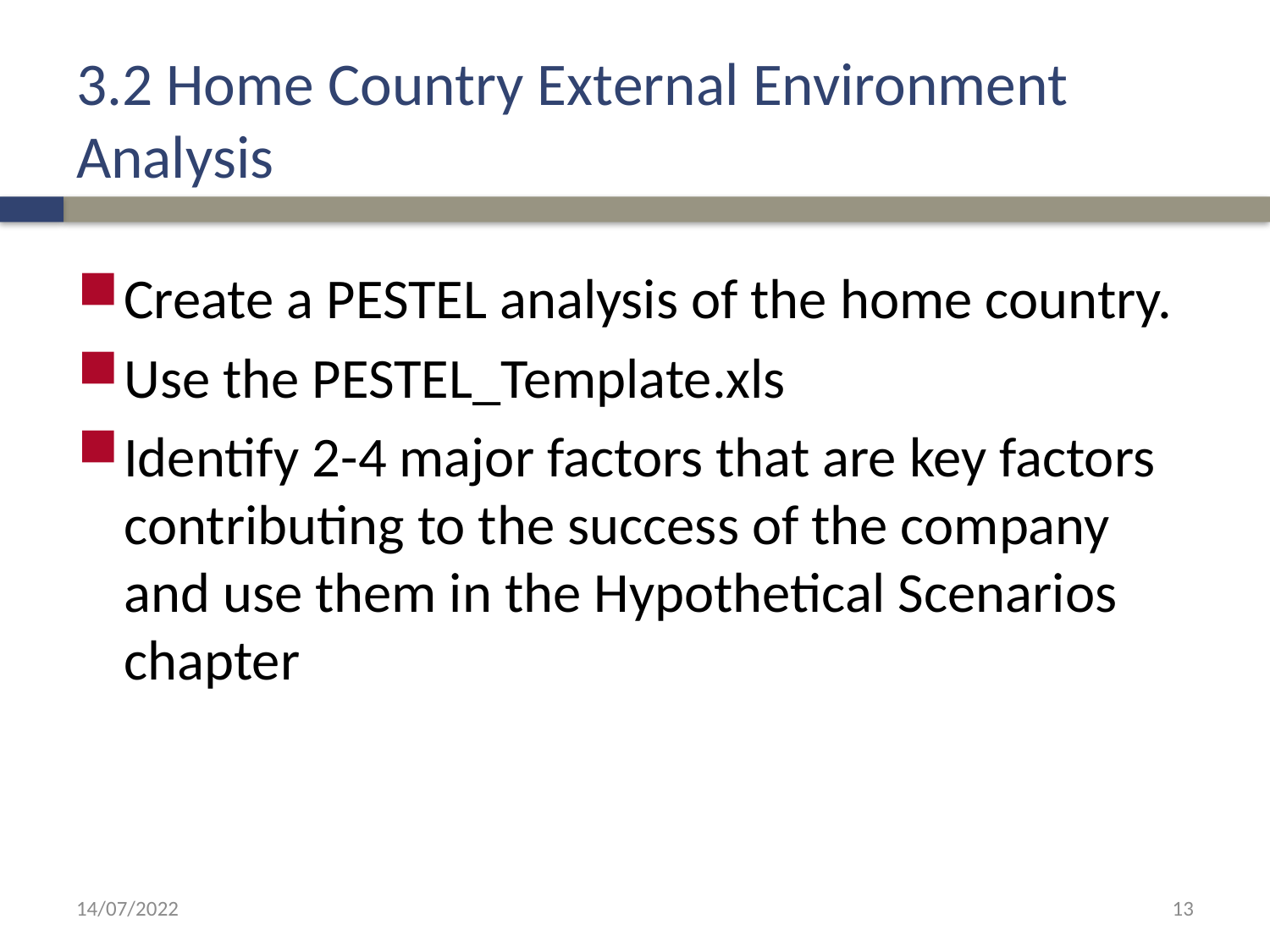

# 3.2 Home Country External Environment Analysis
Create a PESTEL analysis of the home country.
Use the PESTEL_Template.xls
Identify 2-4 major factors that are key factors contributing to the success of the company and use them in the Hypothetical Scenarios chapter
14/07/2022
13